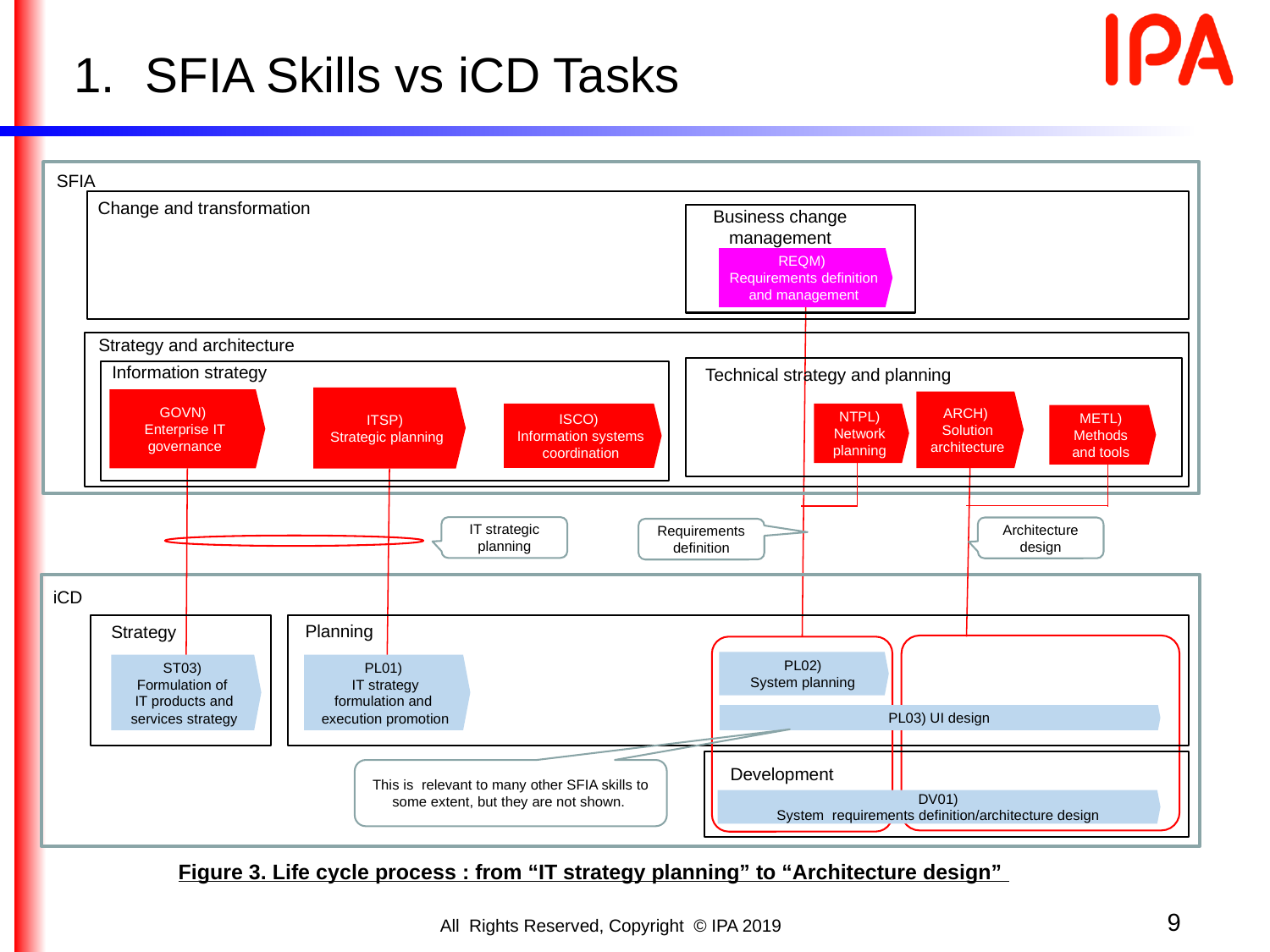

SFIA Skills vs iCD Tasks

SFIA
Change and transformation

Business change management
REQM)
Requirements definition and management
Strategy and architecture

Information strategy
Technical strategy and planning

ITSP)
Strategic planning
GOVN)
Enterprise IT governance
ARCH)
Solution architecture
ISCO)
Information systems coordination
NTPL) Network planning
METL) Methods and tools
IT strategic planning
Architecture design
Requirements definition

iCD

Strategy
Planning

PL02)
System planning
ST03)
Formulation of
IT products and services strategy
PL01)
IT strategy formulation and
execution promotion
PL03) UI design

This is  relevant to many other SFIA skills to some extent, but they are not shown.
Development
DV01)
System  requirements definition/architecture design
Figure 3. Life cycle process : from “IT strategy planning” to “Architecture design”
9
All  Rights Reserved, Copyright  © IPA 2019